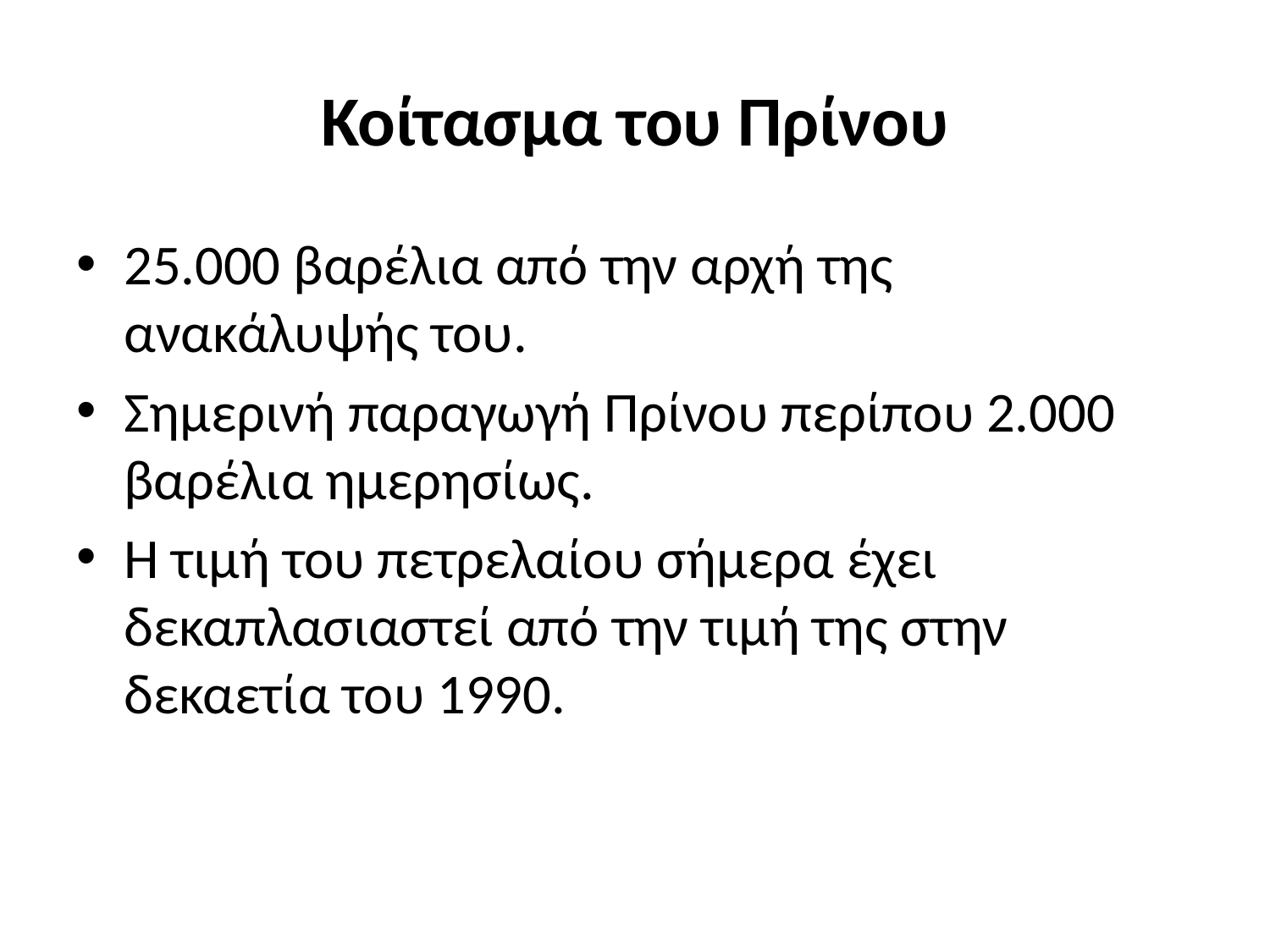

# Κοίτασμα του Πρίνου
25.000 βαρέλια από την αρχή της ανακάλυψής του.
Σημερινή παραγωγή Πρίνου περίπου 2.000 βαρέλια ημερησίως.
Η τιμή του πετρελαίου σήμερα έχει δεκαπλασιαστεί από την τιμή της στην δεκαετία του 1990.